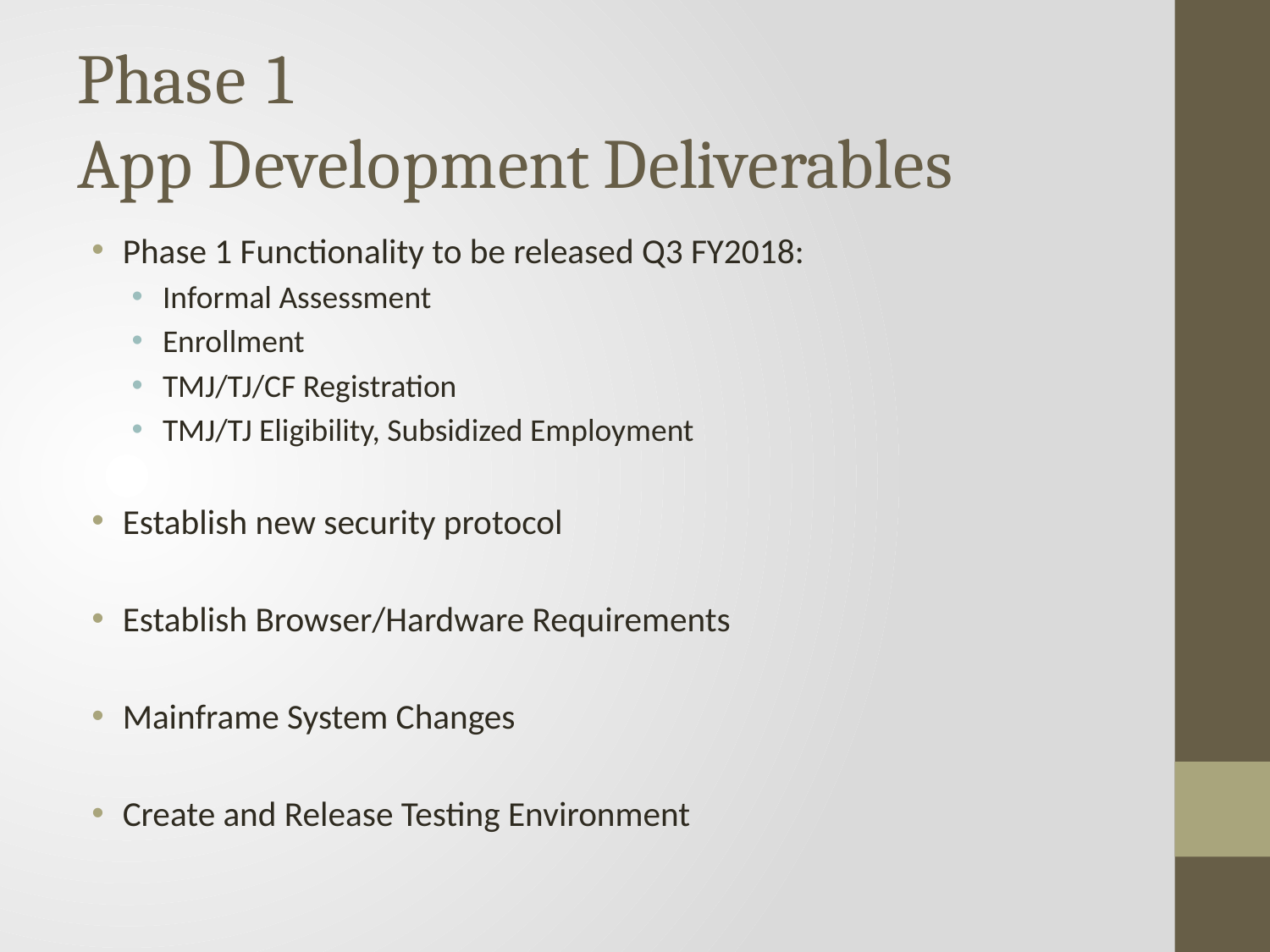

# Phase 1 App Development Deliverables
Phase 1 Functionality to be released Q3 FY2018:
Informal Assessment
Enrollment
TMJ/TJ/CF Registration
TMJ/TJ Eligibility, Subsidized Employment

Establish new security protocol

Establish Browser/Hardware Requirements

Mainframe System Changes

Create and Release Testing Environment